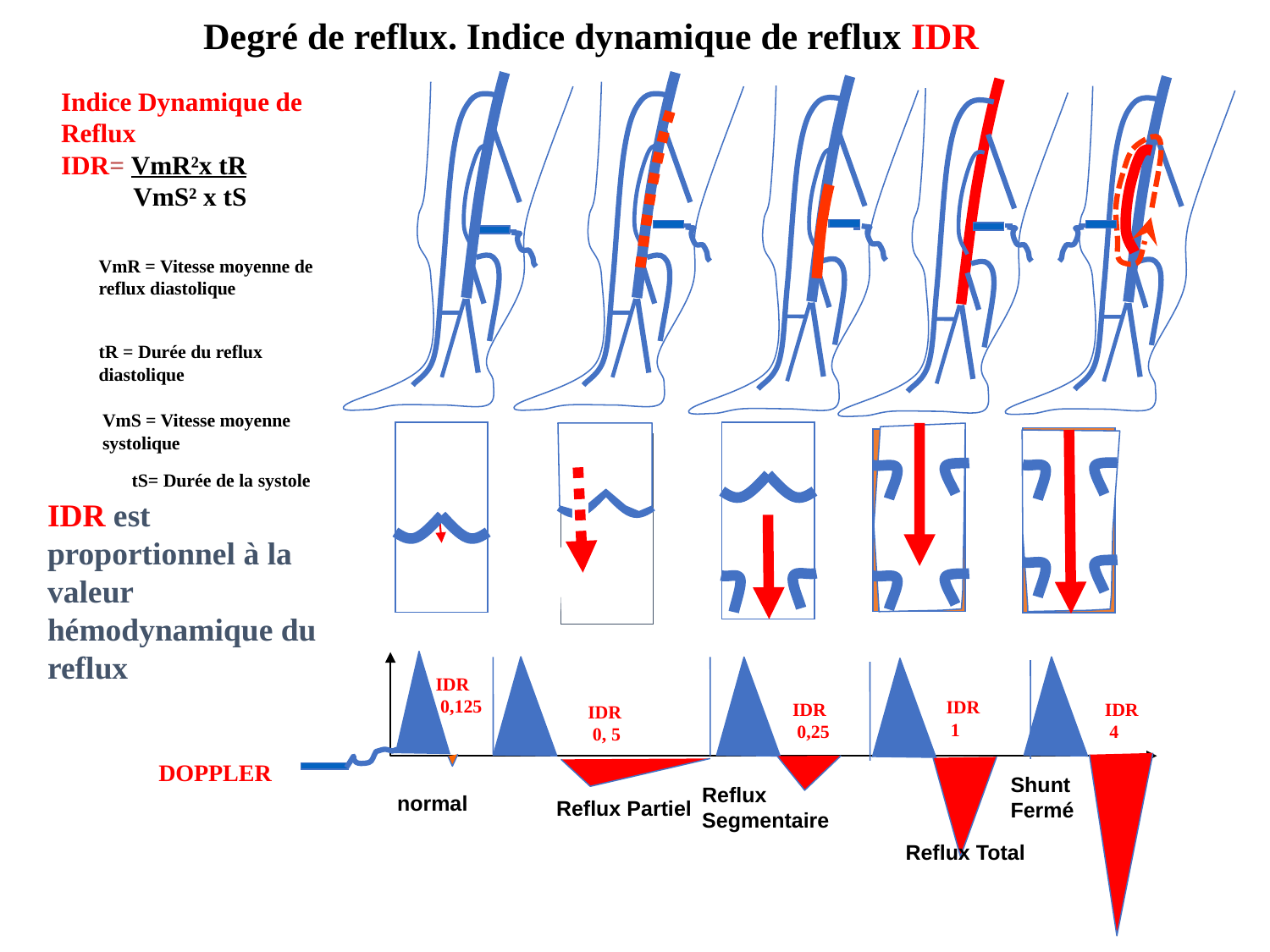

Degré de reflux. Indice dynamique de reflux IDR

Indice Dynamique de Reflux
IDR= VmR²x tR
           VmS² x tS

VmR = Vitesse moyenne de reflux diastolique

tR = Durée du reflux diastolique
VmS = Vitesse moyenne systolique

tS= Durée de la systole
IDR est proportionnel à la valeur hémodynamique du reflux

IDR
 0,125

IDR
 1

IDR
 0,25

IDR
 4

IDR
 0, 5

DOPPLER
Shunt Fermé
Reflux Segmentaire

normal
Reflux Partiel
Reflux Total